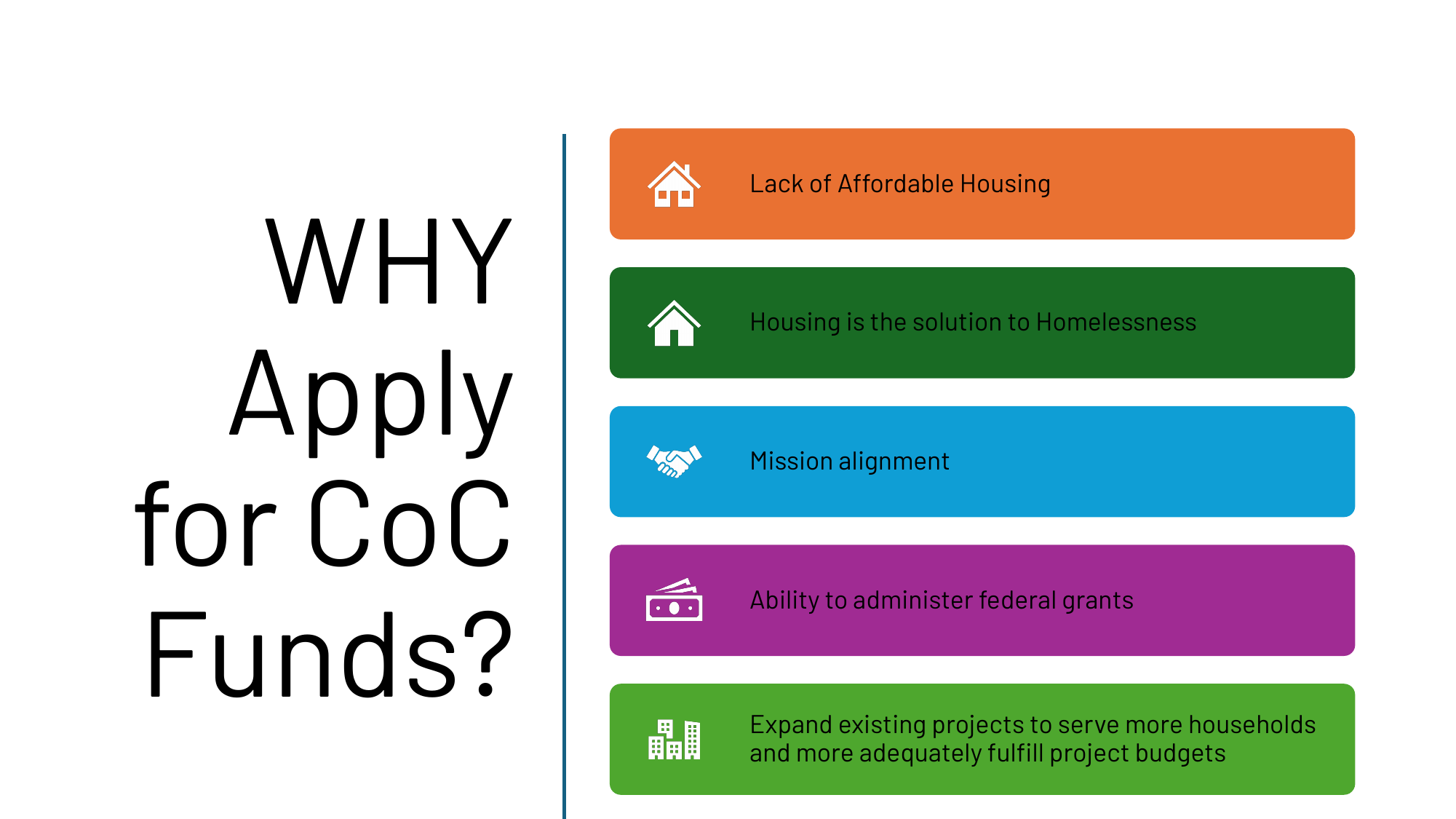

# WHY Apply for CoC Funds?
Lack of Affordable Housing
Housing is the solution to Homelessness
Mission alignment
Ability to administer federal grants
Expand existing projects to serve more households and more adequately fulfill project budgets